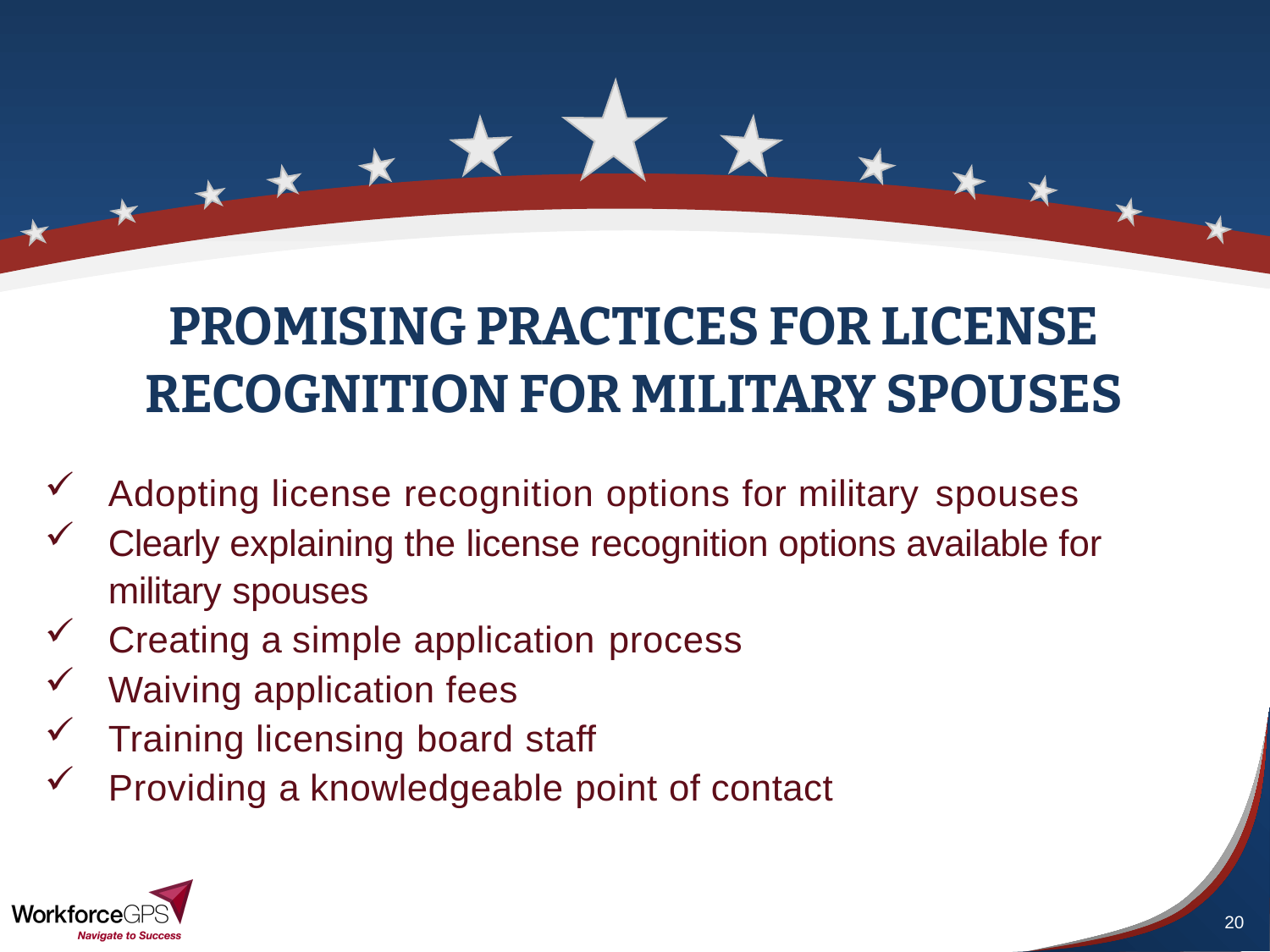

PROMISING PRACTICES for LICENSE RECOGNITION FOR MILITARY SPOUSES

Adopting license recognition options for military spouses
Clearly explaining the license recognition options available for military spouses
Creating a simple application process
Waiving application fees
Training licensing board staff
Providing a knowledgeable point of contact
#
20